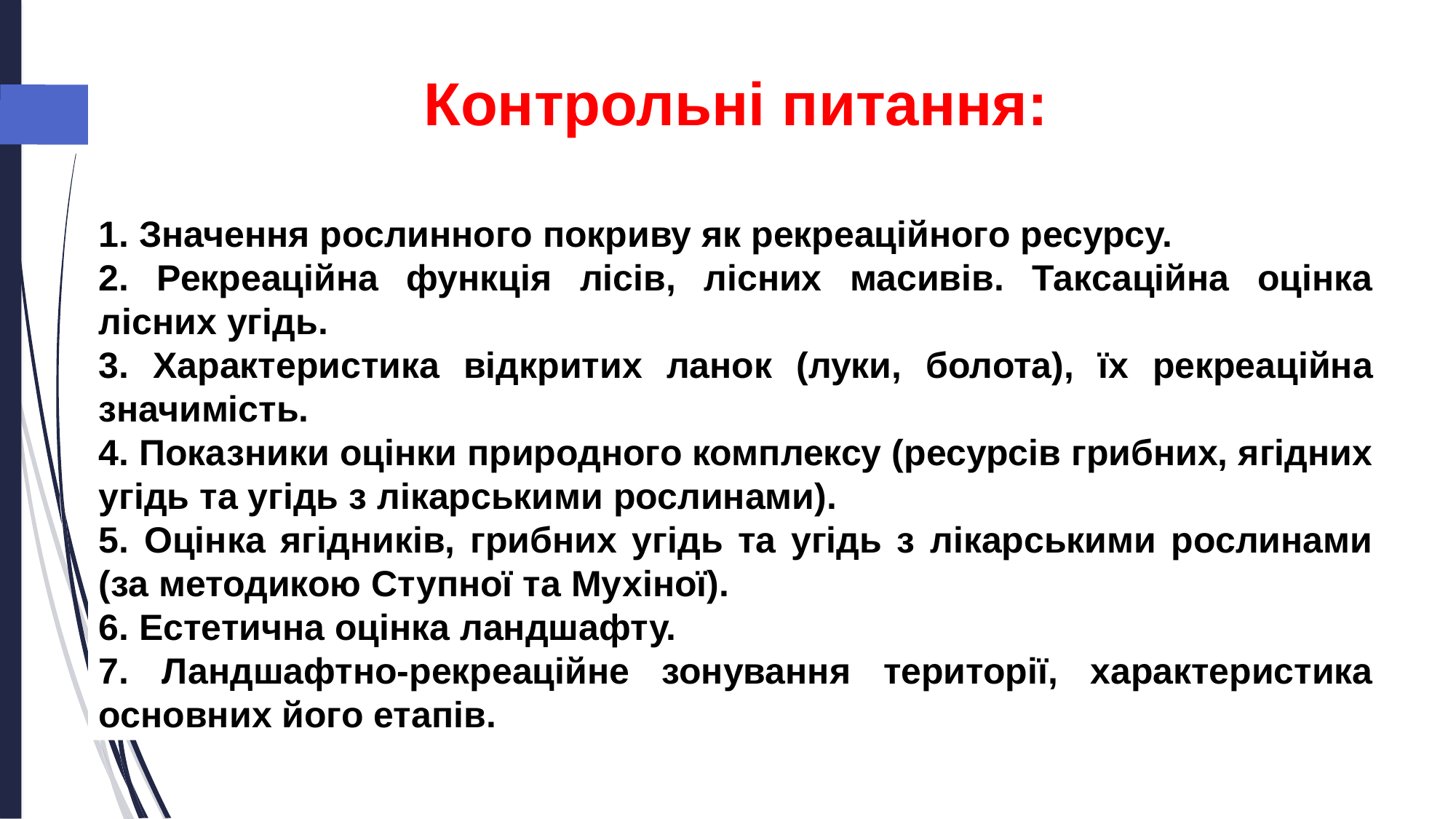

Контрольні питання:

1. Значення рослинного покриву як рекреаційного ресурсу.
2. Рекреаційна функція лісів, лісних масивів. Таксаційна оцінка лісних угідь.
3. Характеристика відкритих ланок (луки, болота), їх рекреаційна значимість.
4. Показники оцінки природного комплексу (ресурсів грибних, ягідних угідь та угідь з лікарськими рослинами).
5. Оцінка ягідників, грибних угідь та угідь з лікарськими рослинами (за методикою Ступної та Мухіної).
6. Естетична оцінка ландшафту.
7. Ландшафтно-рекреаційне зонування території, характеристика основних його етапів.